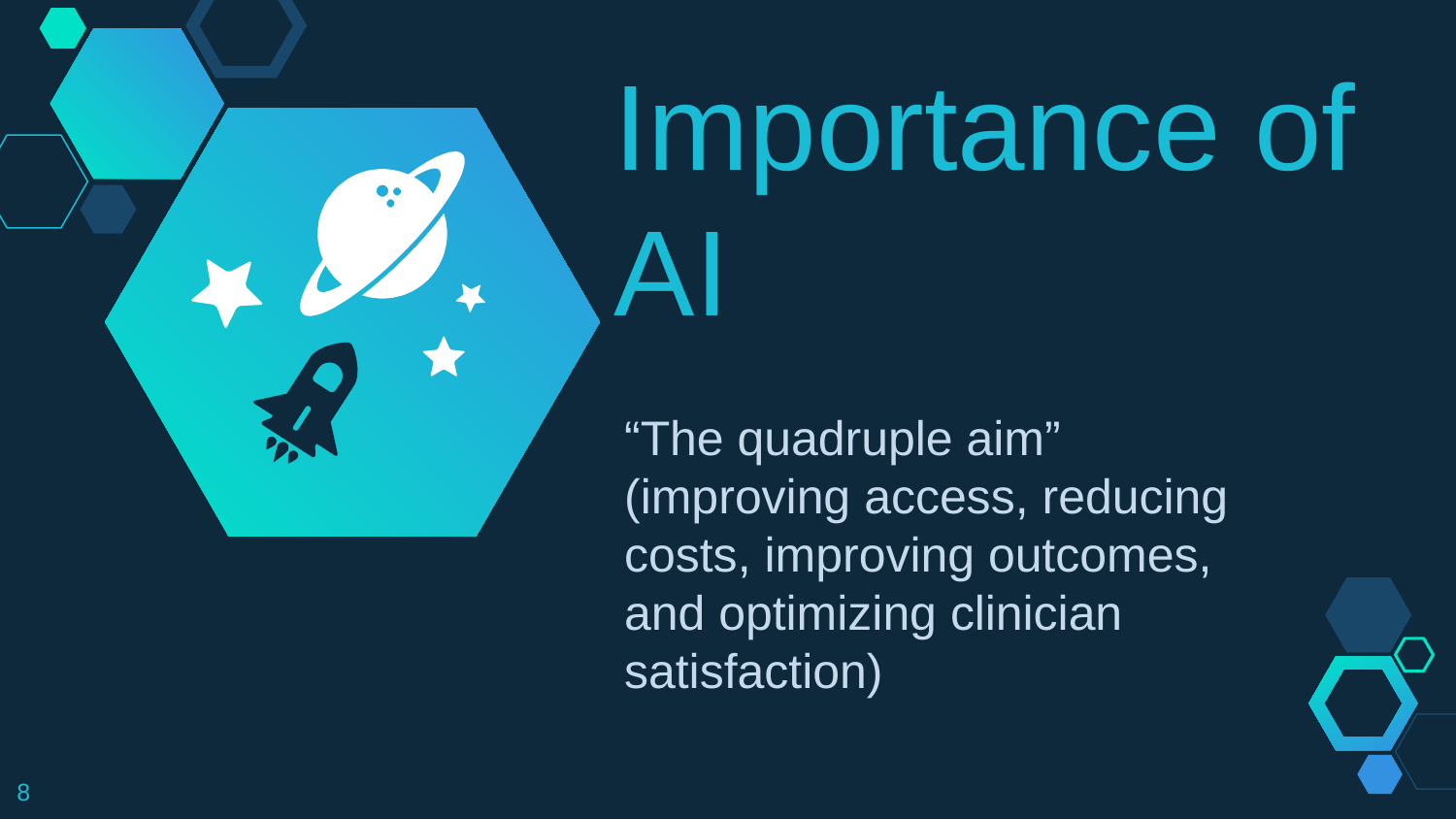

Importance of AI

“The quadruple aim” (improving access, reducing costs, improving outcomes, and optimizing clinician satisfaction)
8